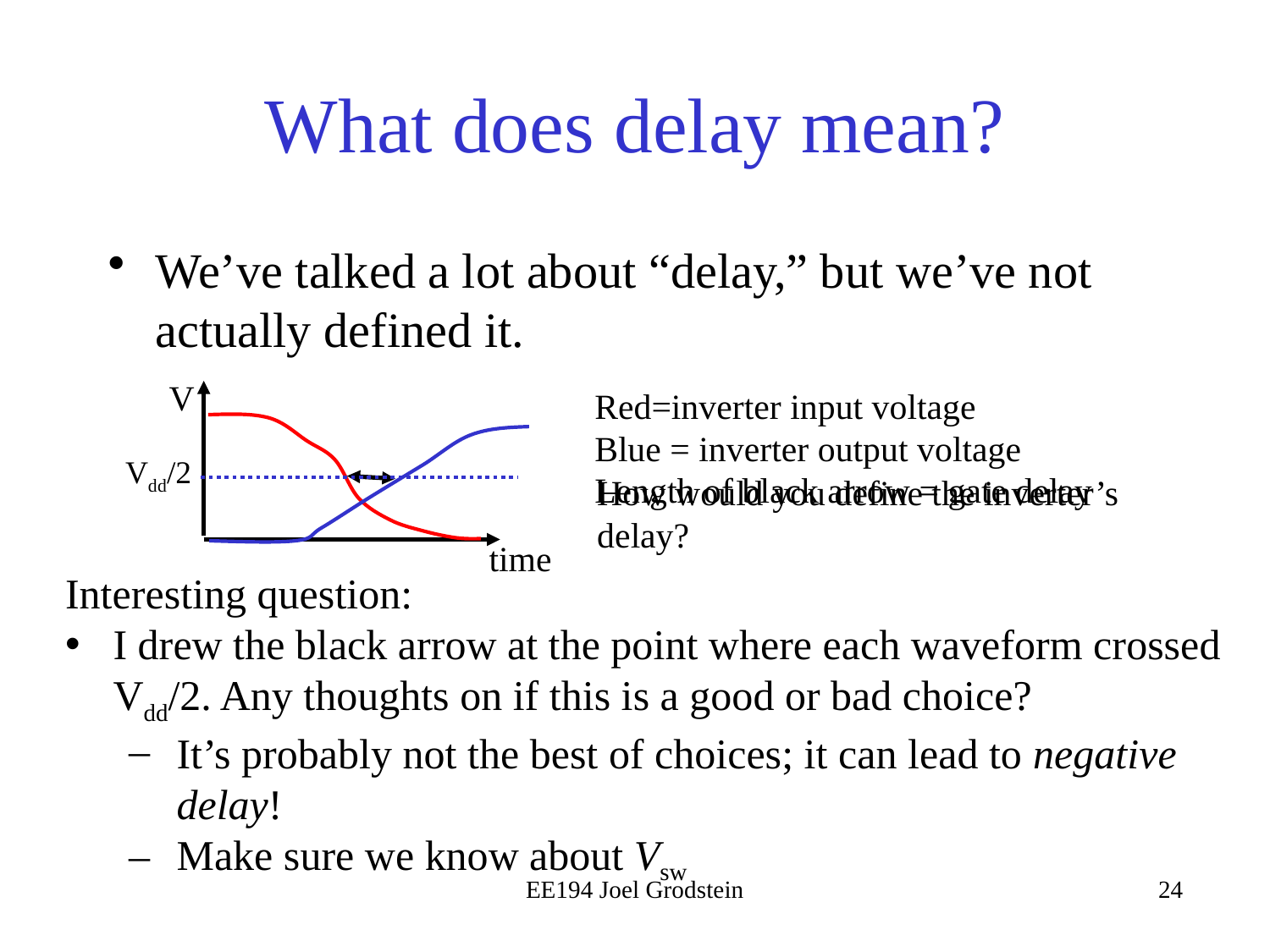

# What does delay mean?
We’ve talked a lot about “delay,” but we’ve not actually defined it.

V
Red=inverter input voltage
Blue = inverter output voltage
Length of black arrow = gate delay

Vdd/2
How would you define the inverter’s delay?
time
Interesting question:
I drew the black arrow at the point where each waveform crossed Vdd/2. Any thoughts on if this is a good or bad choice?
It’s probably not the best of choices; it can lead to negative delay!
Make sure we know about Vsw
EE194 Joel Grodstein